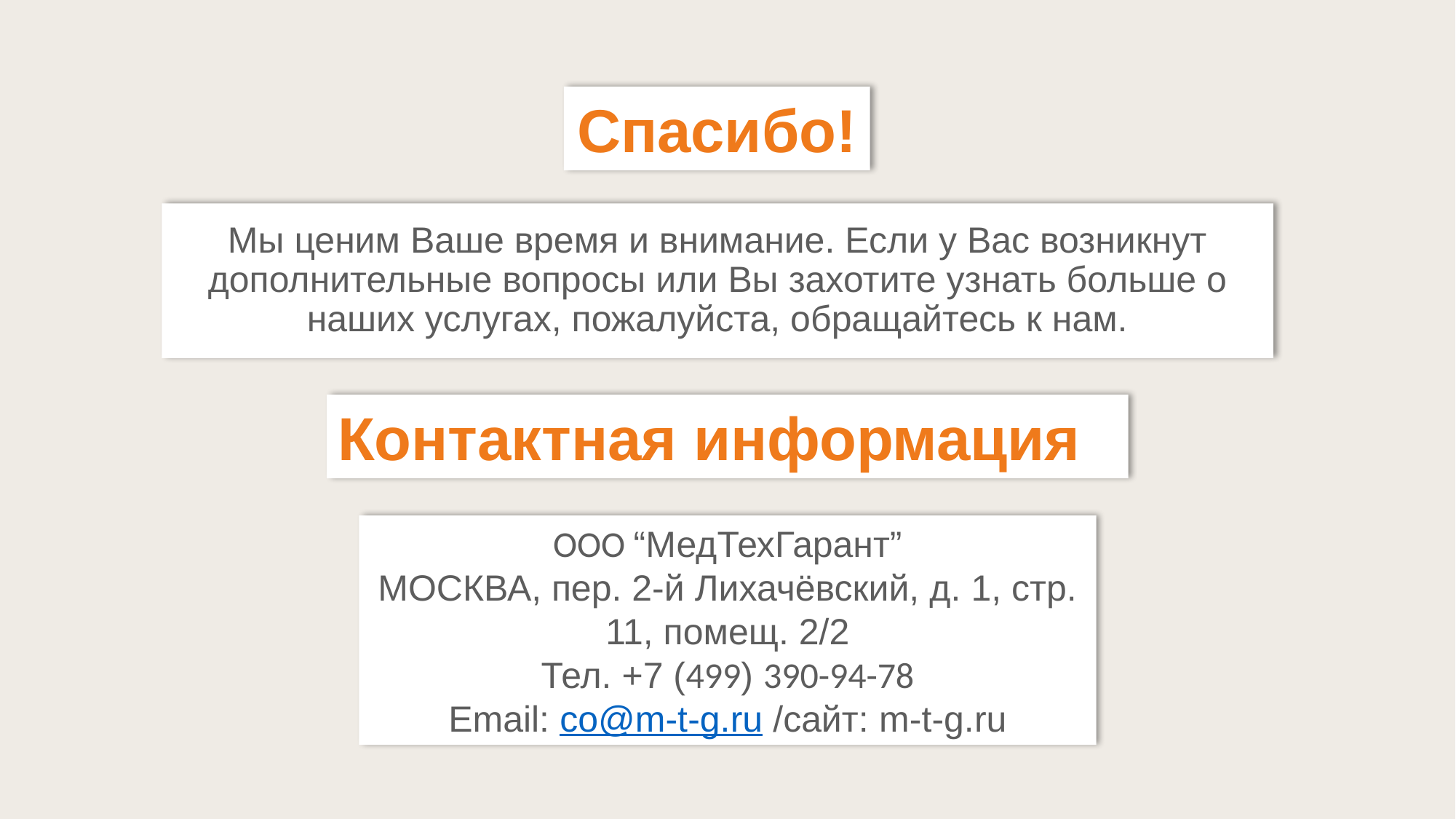

Спасибо!
Мы ценим Ваше время и внимание. Если у Вас возникнут дополнительные вопросы или Вы захотите узнать больше о наших услугах, пожалуйста, обращайтесь к нам.
Контактная информация
ООО “МедТехГарант”
МОСКВА, пер. 2-й Лихачёвский, д. 1, стр. 11, помещ. 2/2
Тел. +7 (499) 390-94-78
Email: co@m-t-g.ru /сайт: m-t-g.ru